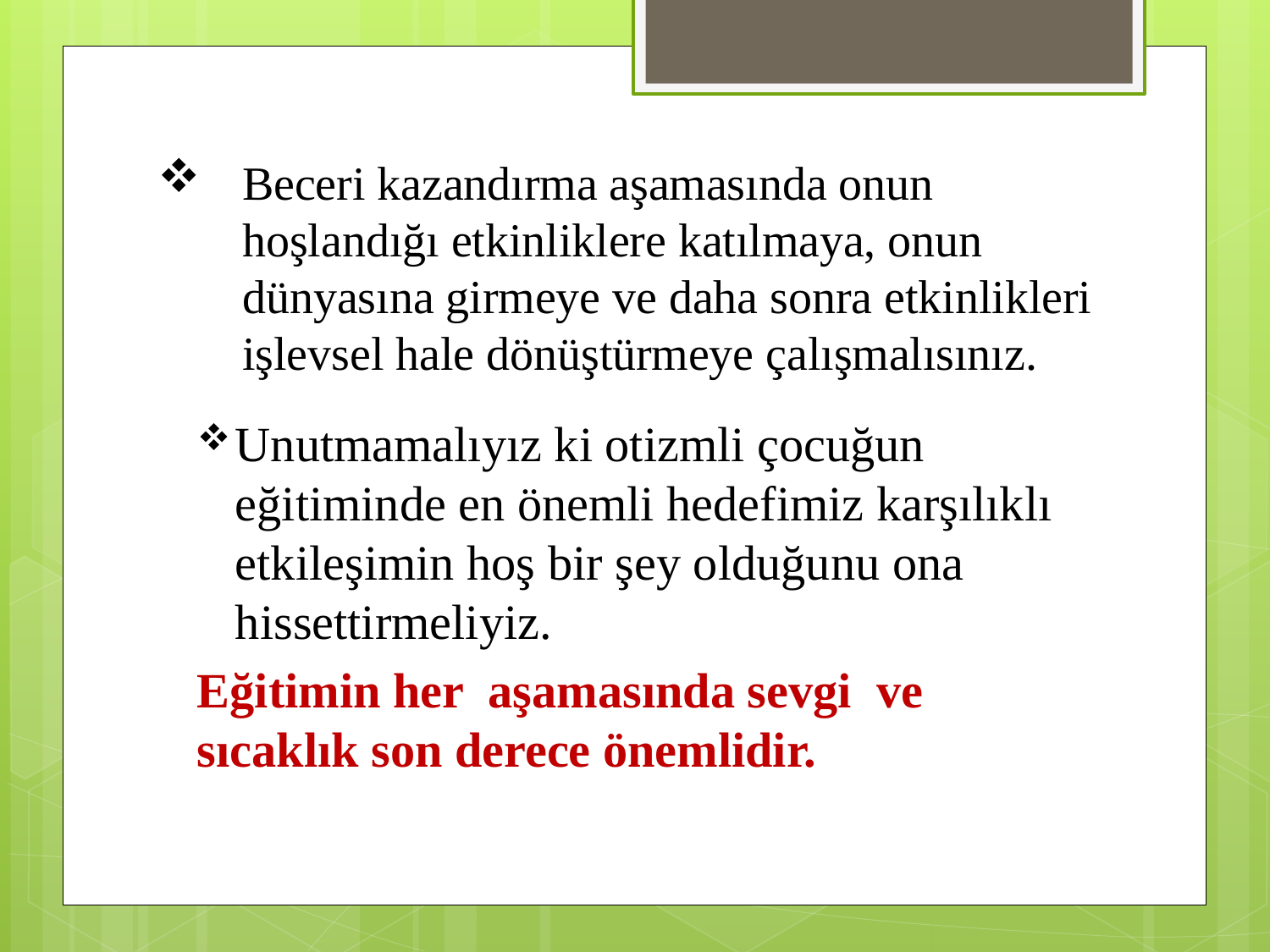

# Beceri kazandırma aşamasında onun hoşlandığı etkinliklere katılmaya, onun dünyasına girmeye ve daha sonra etkinlikleri işlevsel hale dönüştürmeye çalışmalısınız.
Unutmamalıyız ki otizmli çocuğun eğitiminde en önemli hedefimiz karşılıklı etkileşimin hoş bir şey olduğunu ona hissettirmeliyiz.
Eğitimin her  aşamasında sevgi  ve sıcaklık son derece önemlidir.